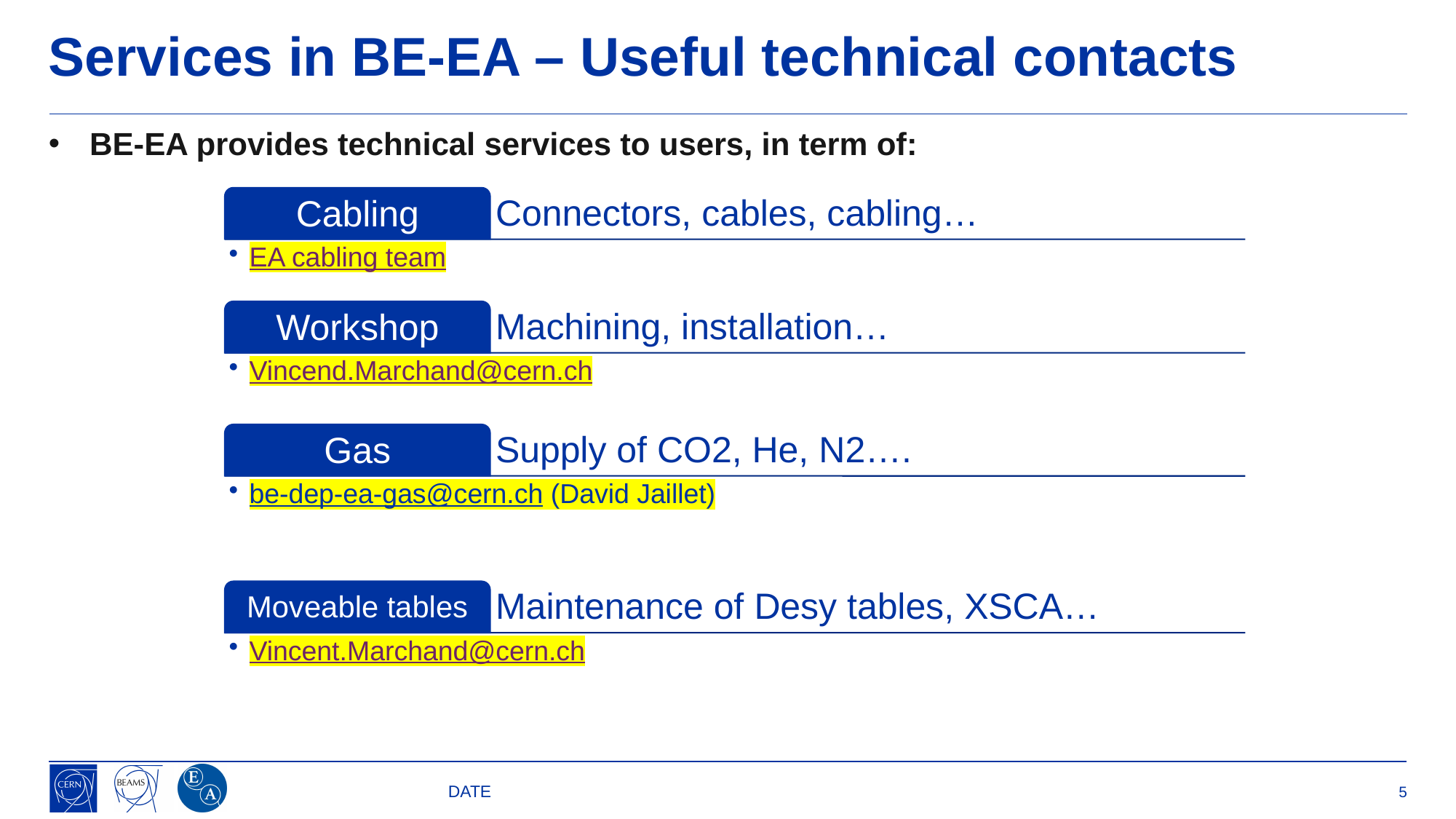

# Services in BE-EA – Useful technical contacts
BE-EA provides technical services to users, in term of:

Connectors, cables, cabling…
Cabling
EA cabling team
Machining, installation…
Workshop
Vincend.Marchand@cern.ch
Supply of CO2, He, N2….
Gas
be-dep-ea-gas@cern.ch (David Jaillet)
Maintenance of Desy tables, XSCA…
Moveable tables
Vincent.Marchand@cern.ch
DATE
5